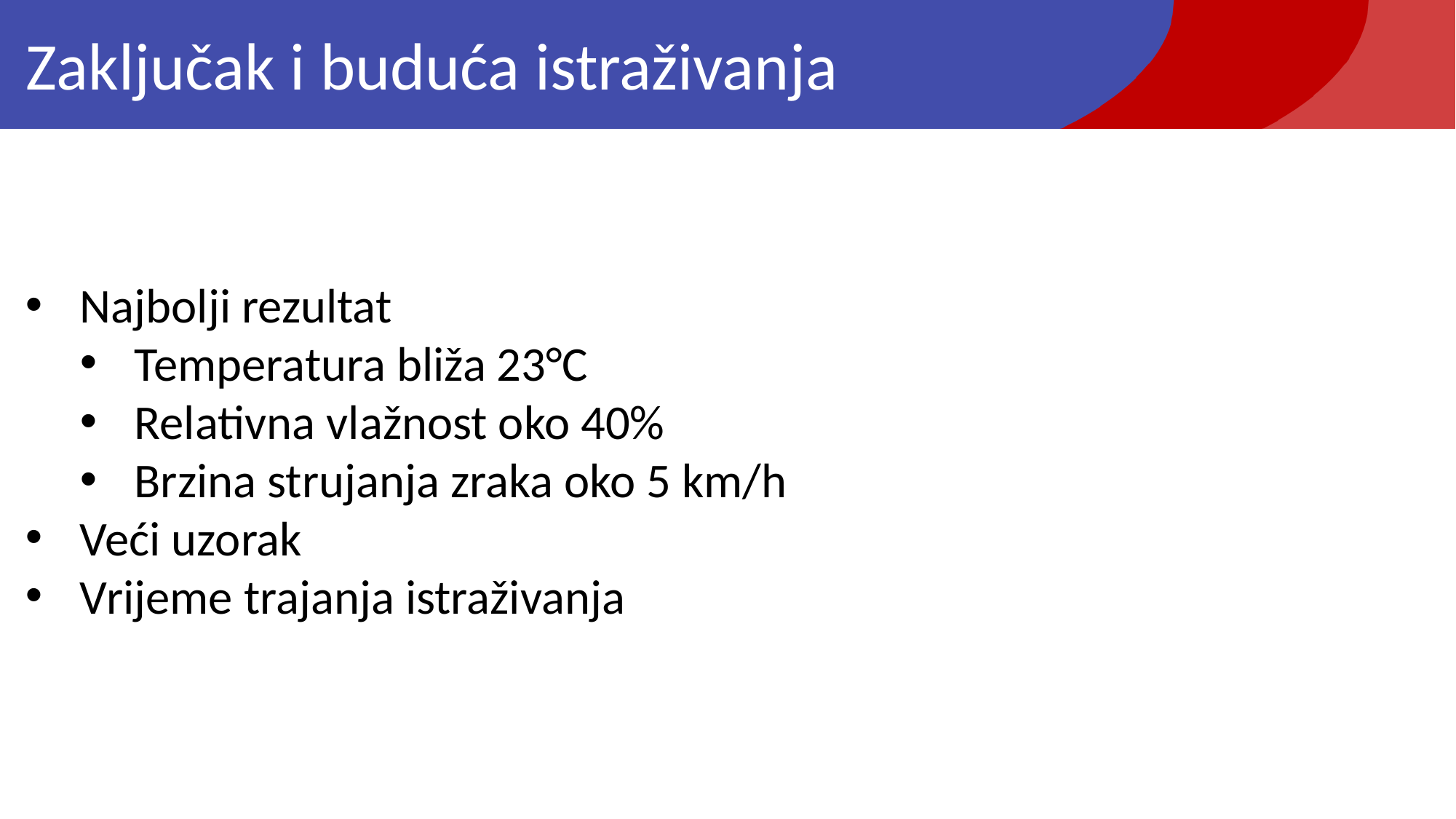

# Zaključak i buduća istraživanja
Najbolji rezultat
Temperatura bliža 23°C
Relativna vlažnost oko 40%
Brzina strujanja zraka oko 5 km/h
Veći uzorak
Vrijeme trajanja istraživanja